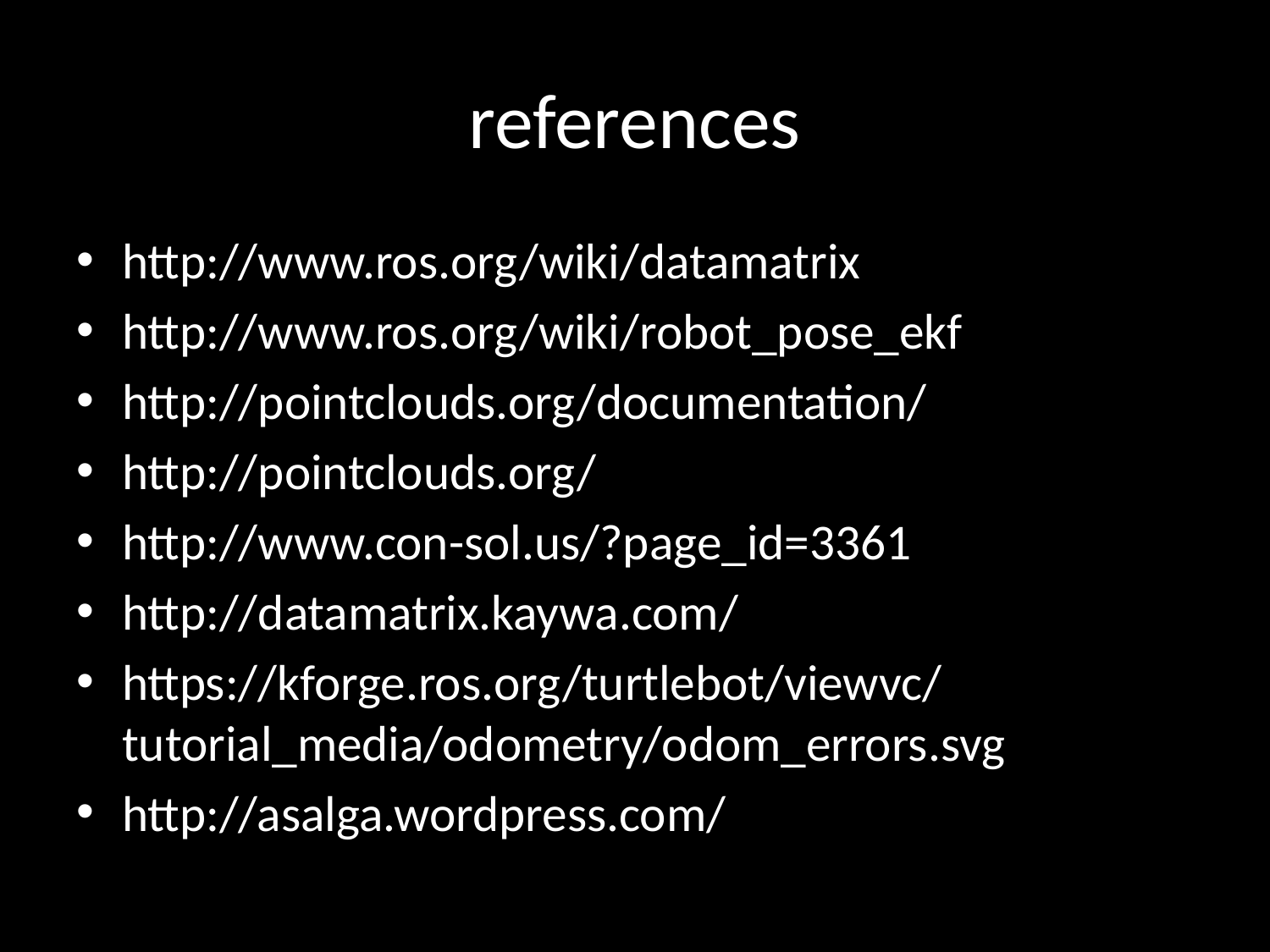

# references
http://www.ros.org/wiki/datamatrix
http://www.ros.org/wiki/robot_pose_ekf
http://pointclouds.org/documentation/
http://pointclouds.org/
http://www.con-sol.us/?page_id=3361
http://datamatrix.kaywa.com/
https://kforge.ros.org/turtlebot/viewvc/tutorial_media/odometry/odom_errors.svg
http://asalga.wordpress.com/